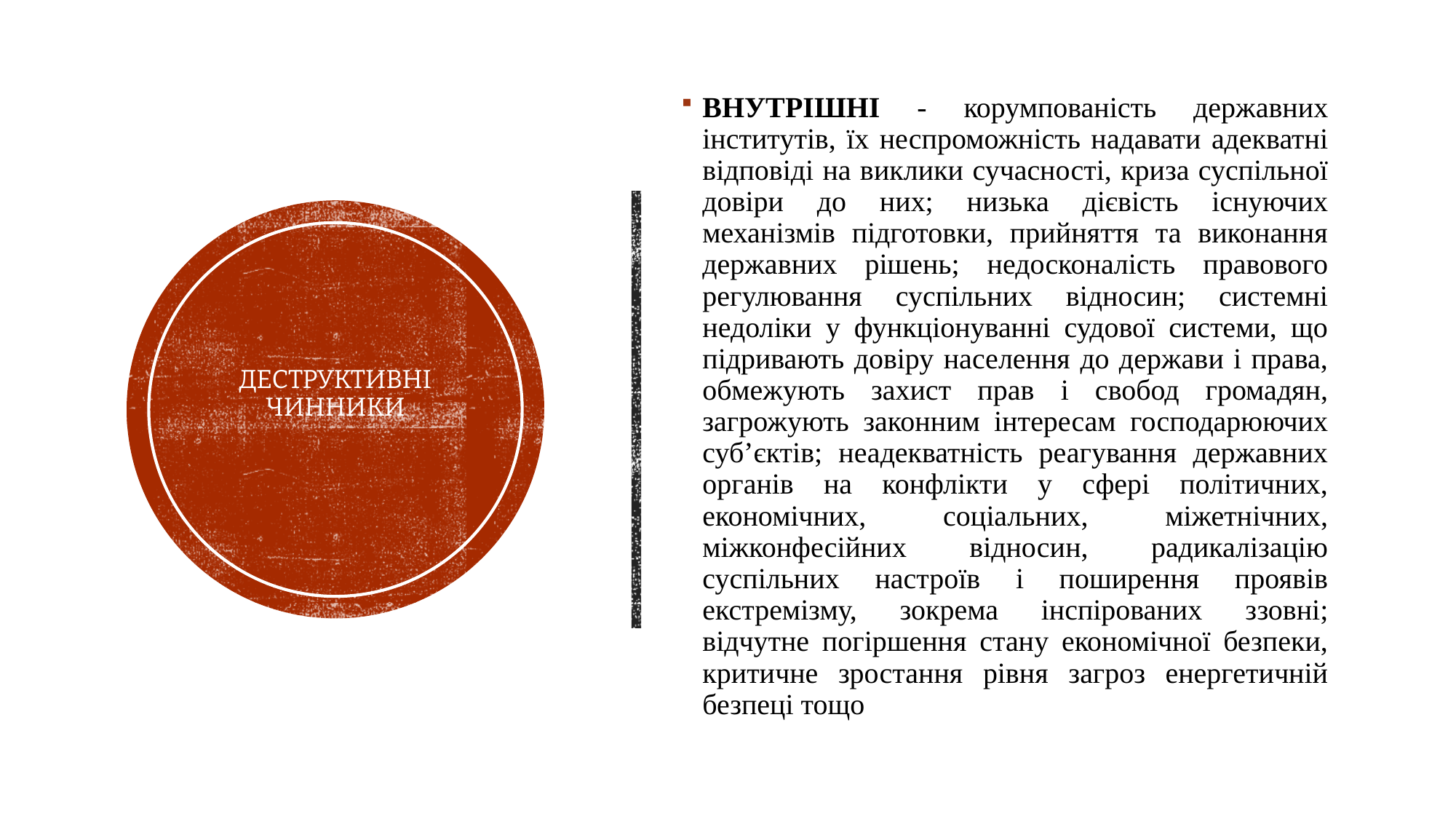

ВНУТРІШНІ - корумпованість державних інститутів, їх неспроможність надавати адекватні відповіді на виклики сучасності, криза суспільної довіри до них; низька дієвість існуючих механізмів підготовки, прийняття та виконання державних рішень; недосконалість правового регулювання суспільних відносин; системні недоліки у функціонуванні судової системи, що підривають довіру населення до держави і права, обмежують захист прав і свобод громадян, загрожують законним інтересам господарюючих суб’єктів; неадекватність реагування державних органів на конфлікти у сфері політичних, економічних, соціальних, міжетнічних, міжконфесійних відносин, радикалізацію суспільних настроїв і поширення проявів екстремізму, зокрема інспірованих ззовні; відчутне погіршення стану економічної безпеки, критичне зростання рівня загроз енергетичній безпеці тощо

# ДЕСТРУКТИВНІ ЧИННИКИ